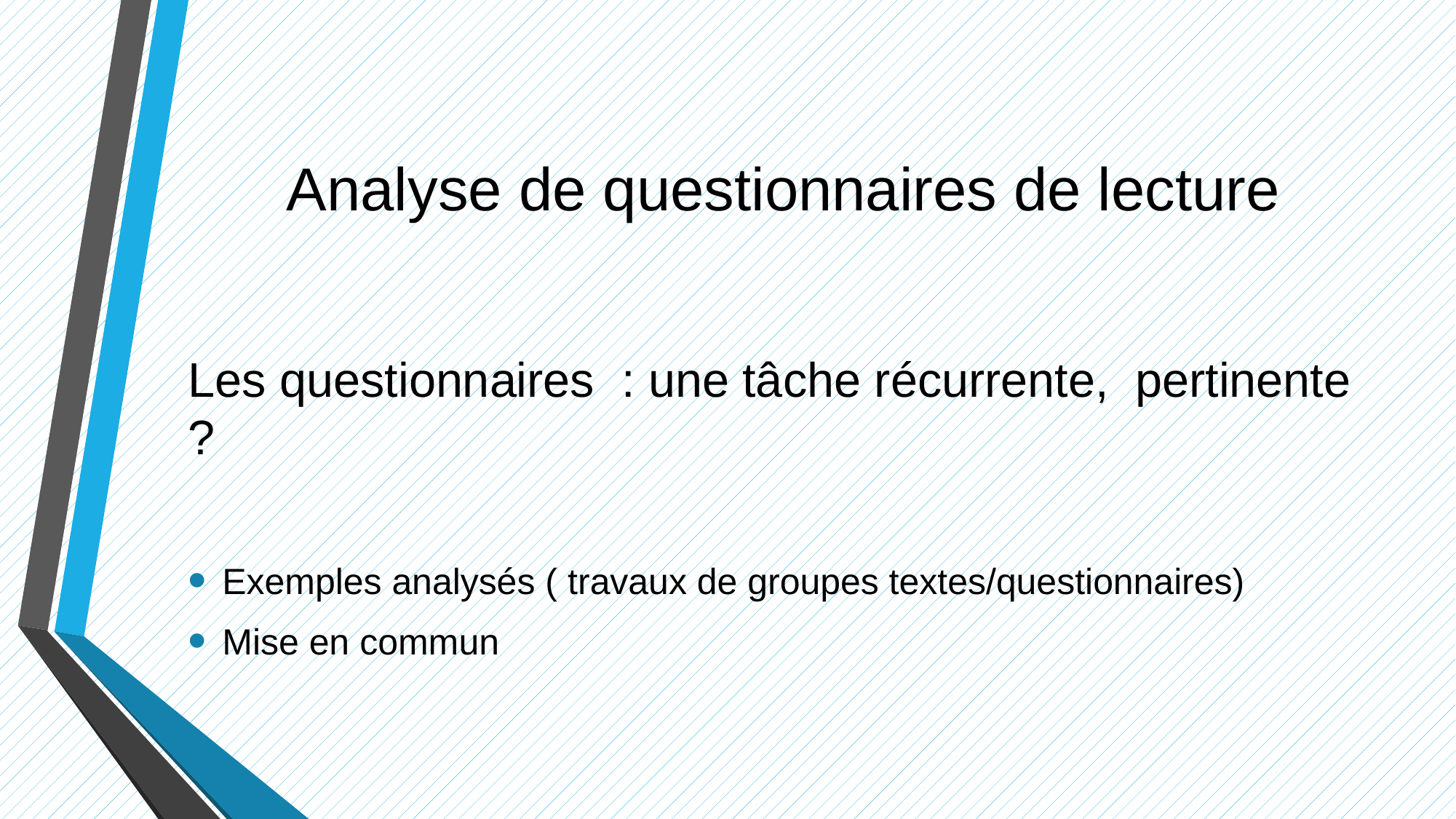

# Analyse de questionnaires de lecture
Les questionnaires  : une tâche récurrente,  pertinente ?

Exemples analysés ( travaux de groupes textes/questionnaires)
Mise en commun